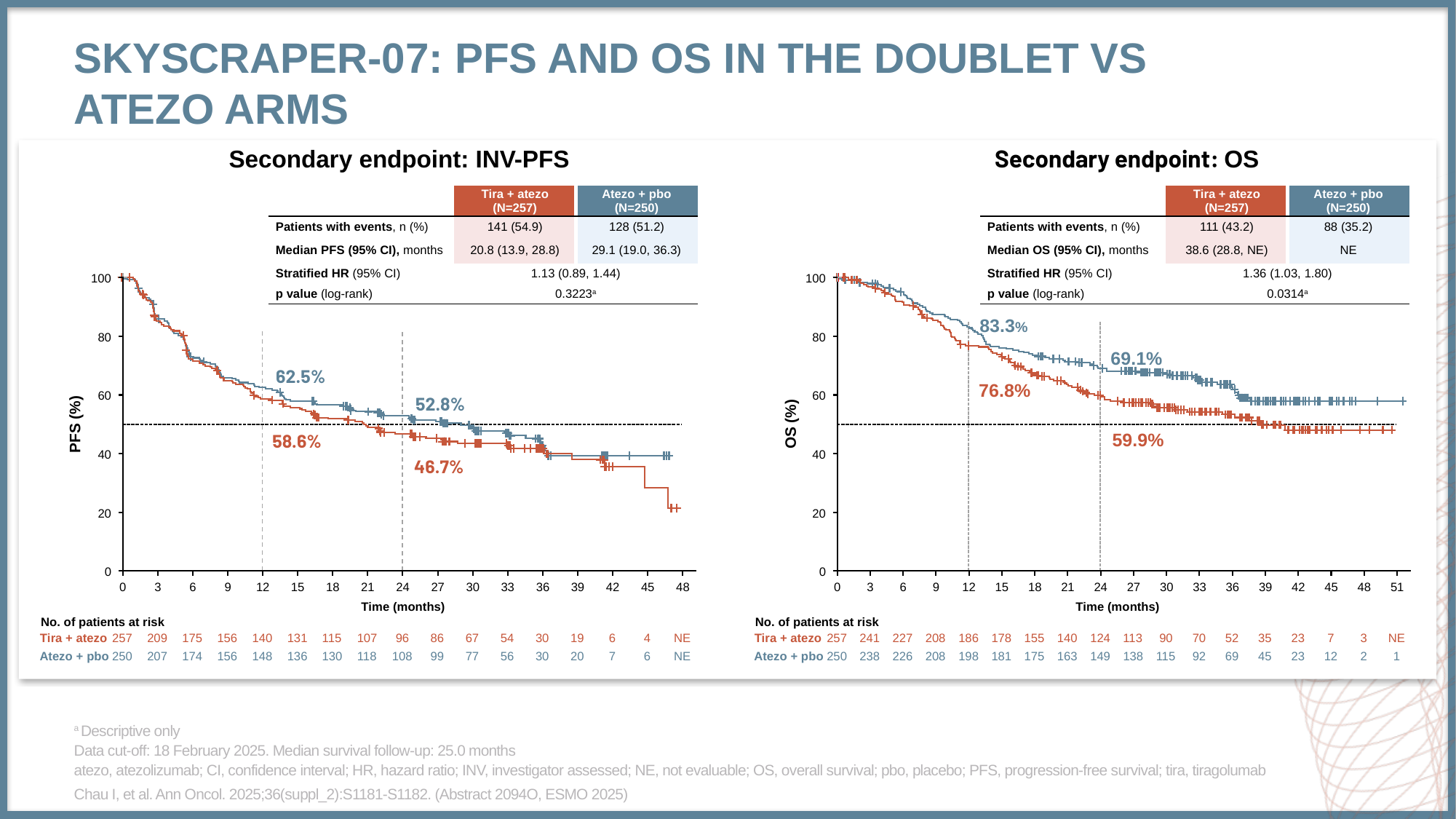

# SKYSCRAPER-07: PFS and OS in the DOUBLET vs ATEZO arms

Secondary endpoint: INV-PFS
Secondary endpoint: OS
|  | Tira + atezo (N=257) | Atezo + pbo (N=250) |
| --- | --- | --- |
| Patients with events, n (%) | 141 (54.9) | 128 (51.2) |
| Median PFS (95% CI), months | 20.8 (13.9, 28.8) | 29.1 (19.0, 36.3) |
| Stratified HR (95% CI) | 1.13 (0.89, 1.44) |  |
| p value (log-rank) | 0.3223a |  |
|  | Tira + atezo (N=257) | Atezo + pbo (N=250) |
| --- | --- | --- |
| Patients with events, n (%) | 111 (43.2) | 88 (35.2) |
| Median OS (95% CI), months | 38.6 (28.8, NE) | NE |
| Stratified HR (95% CI) | 1.36 (1.03, 1.80) |  |
| p value (log-rank) | 0.0314a |  |
100

80
60
PFS (%)
40
20
100
80
60
40
20
0

OS (%)

83.3%

69.1%
62.5%
76.8%
52.8%
59.9%

58.6%

46.7%
0

0
3
6
9
12
15
18
21
24
27
30
33
36
39
42
45
48
Time (months)

0
3
6
9
12
15
18
21
24
27
30
33
36
39
42
45
48
51
Time (months)
No. of patients at risk
No. of patients at risk
Tira + atezo
Tira + atezo
257
209
175
156
140
131
115
107
96
86
67
54
30
19
6
4
NE
257
241
227
208
186
178
155
140
124
113
90
70
52
35
23
7
3
NE
250
207
174
156
148
136
130
118
108
99
77
56
30
20
7
6
NE
250
238
226
208
198
181
175
163
149
138
115
92
69
45
23
12
2
1
Atezo + pbo
Atezo + pbo

a Descriptive only
Data cut-off: 18 February 2025. Median survival follow-up: 25.0 months
atezo, atezolizumab; CI, confidence interval; HR, hazard ratio; INV, investigator assessed; NE, not evaluable; OS, overall survival; pbo, placebo; PFS, progression-free survival; tira, tiragolumab
Chau I, et al. Ann Oncol. 2025;36(suppl_2):S1181-S1182. (Abstract 2094O, ESMO 2025)